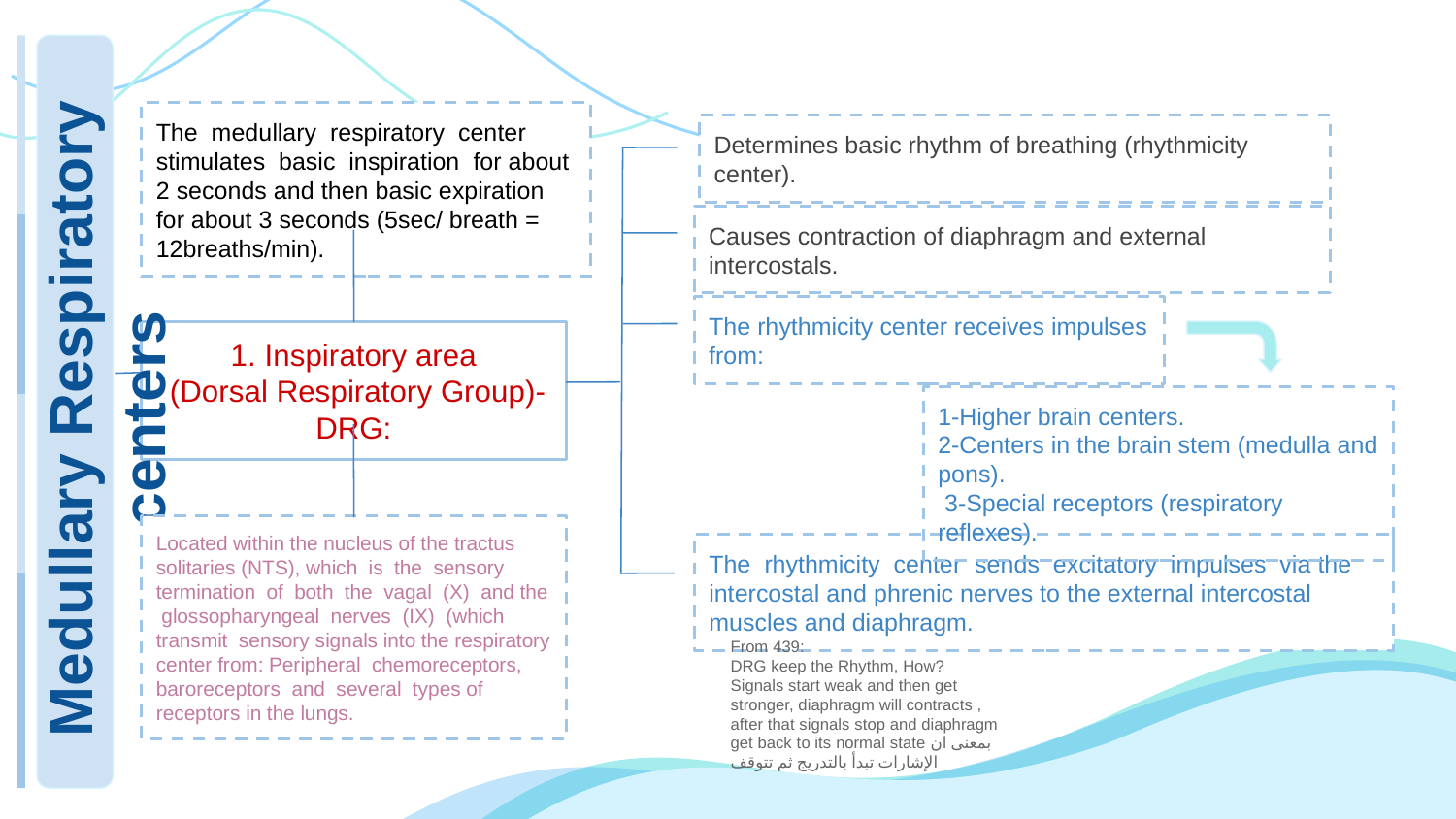

The  medullary  respiratory  center  stimulates  basic  inspiration  for about 2 seconds and then basic expiration for about 3 seconds (5sec/ breath = 12breaths/min).
Determines basic rhythm of breathing (rhythmicity center).
Causes contraction of diaphragm and external intercostals.
The rhythmicity center receives impulses from:

1. Inspiratory area
 (Dorsal Respiratory Group)-DRG:
Medullary Respiratory centers

1-Higher brain centers.
2-Centers in the brain stem (medulla and pons).
 3-Special receptors (respiratory reflexes).

Located within the nucleus of the tractus solitaries (NTS), which  is  the  sensory termination  of  both  the  vagal  (X)  and the  glossopharyngeal  nerves  (IX)  (which  transmit  sensory signals into the respiratory center from: Peripheral  chemoreceptors,  baroreceptors  and  several  types of receptors in the lungs.
The  rhythmicity  center  sends  excitatory  impulses  via the intercostal and phrenic nerves to the external intercostal muscles and diaphragm.
From 439:
DRG keep the Rhythm, How?
Signals start weak and then get stronger, diaphragm will contracts , after that signals stop and diaphragm get back to its normal state بمعنى ان الإشارات تبدأ بالتدريج ثم تتوقف